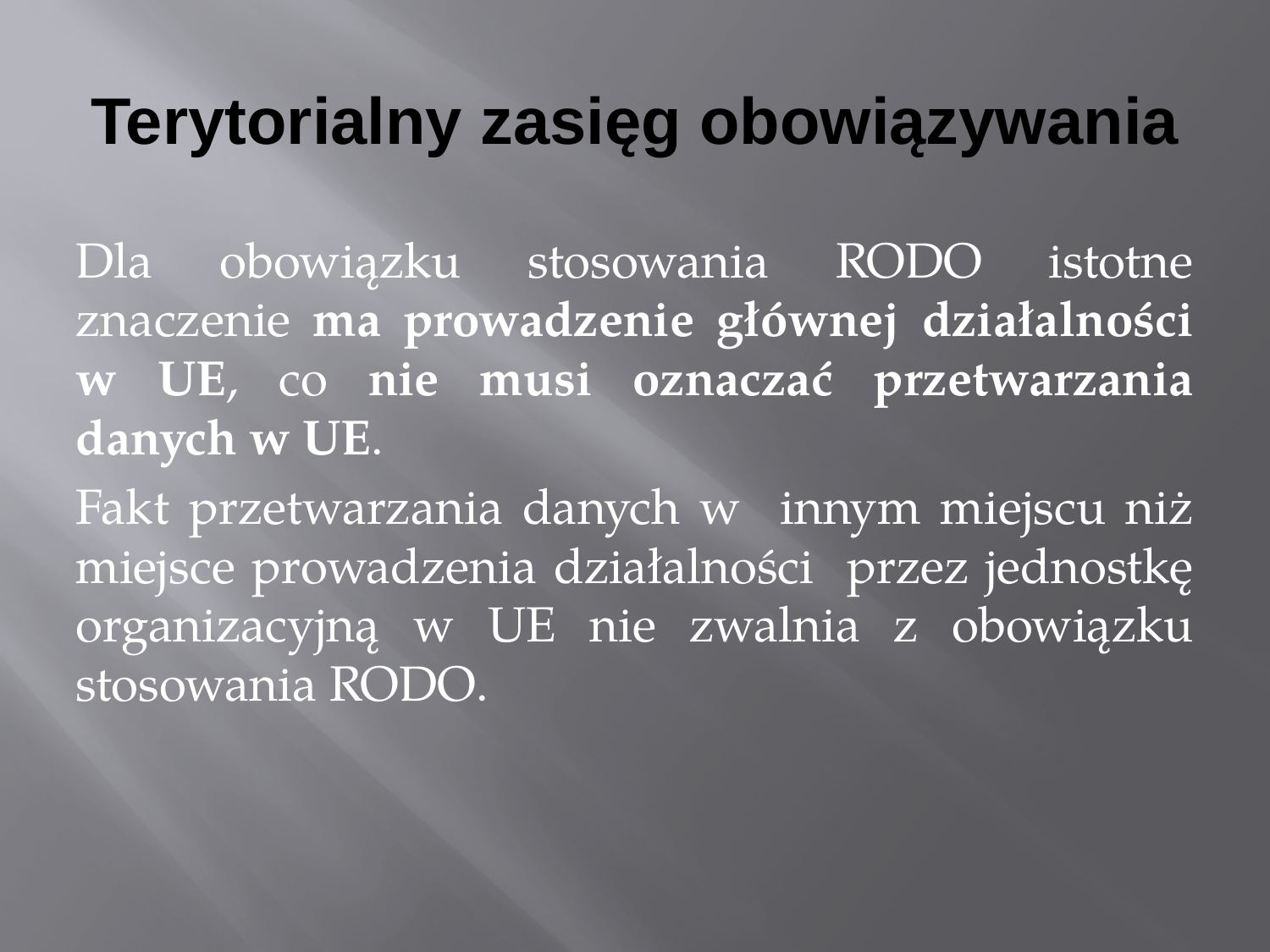

# Terytorialny zasięg obowiązywania
Dla obowiązku stosowania RODO istotne znaczenie ma prowadzenie głównej działalności w UE, co nie musi oznaczać przetwarzania danych w UE.
Fakt przetwarzania danych w  innym miejscu niż miejsce prowadzenia działalności  przez jednostkę organizacyjną w UE nie zwalnia z obowiązku stosowania RODO.